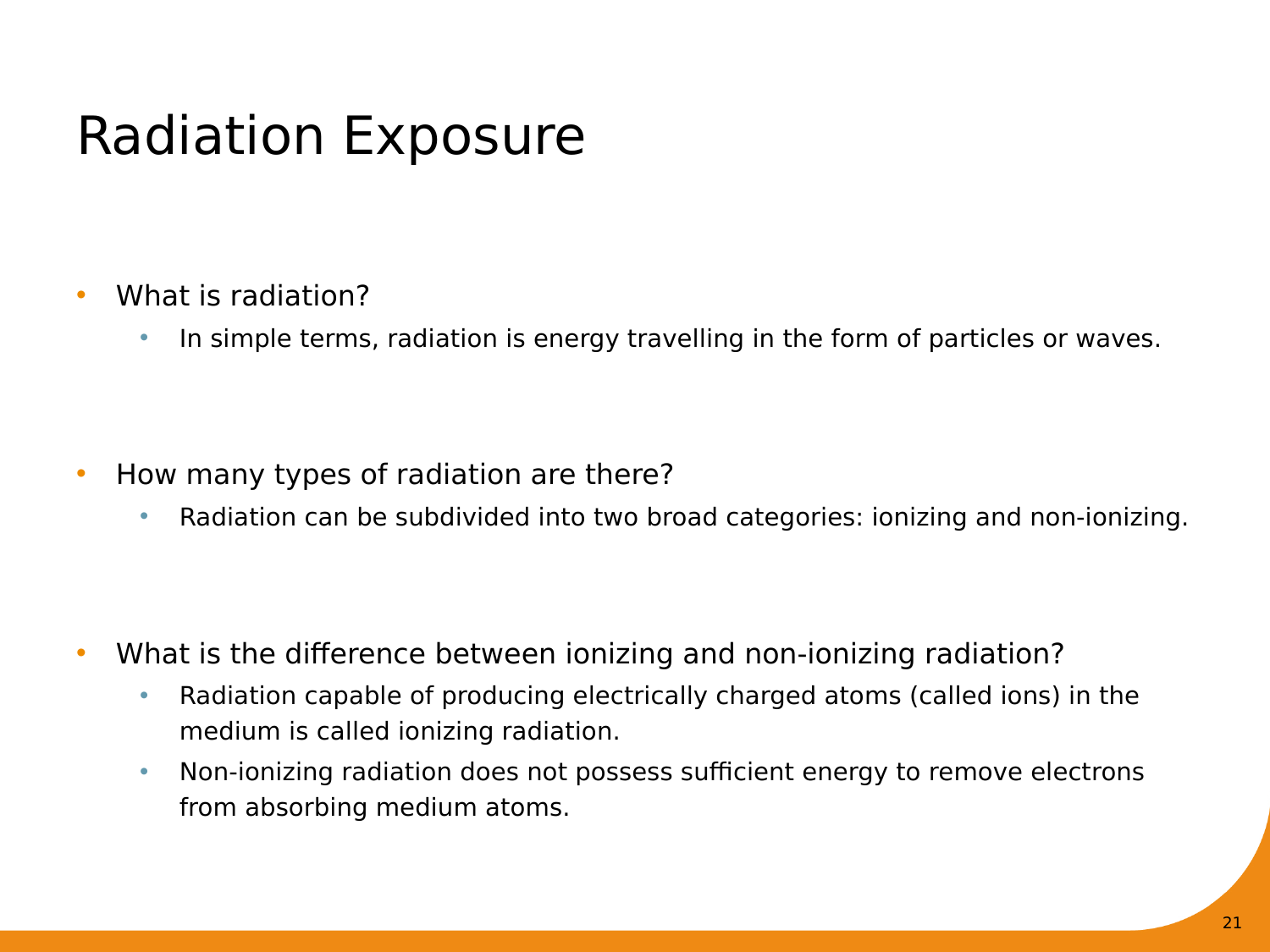

# Radiation Exposure
What is radiation?
In simple terms, radiation is energy travelling in the form of particles or waves.

How many types of radiation are there?
Radiation can be subdivided into two broad categories: ionizing and non-ionizing.

What is the difference between ionizing and non-ionizing radiation?
Radiation capable of producing electrically charged atoms (called ions) in the medium is called ionizing radiation.
Non-ionizing radiation does not possess sufficient energy to remove electrons from absorbing medium atoms.
21